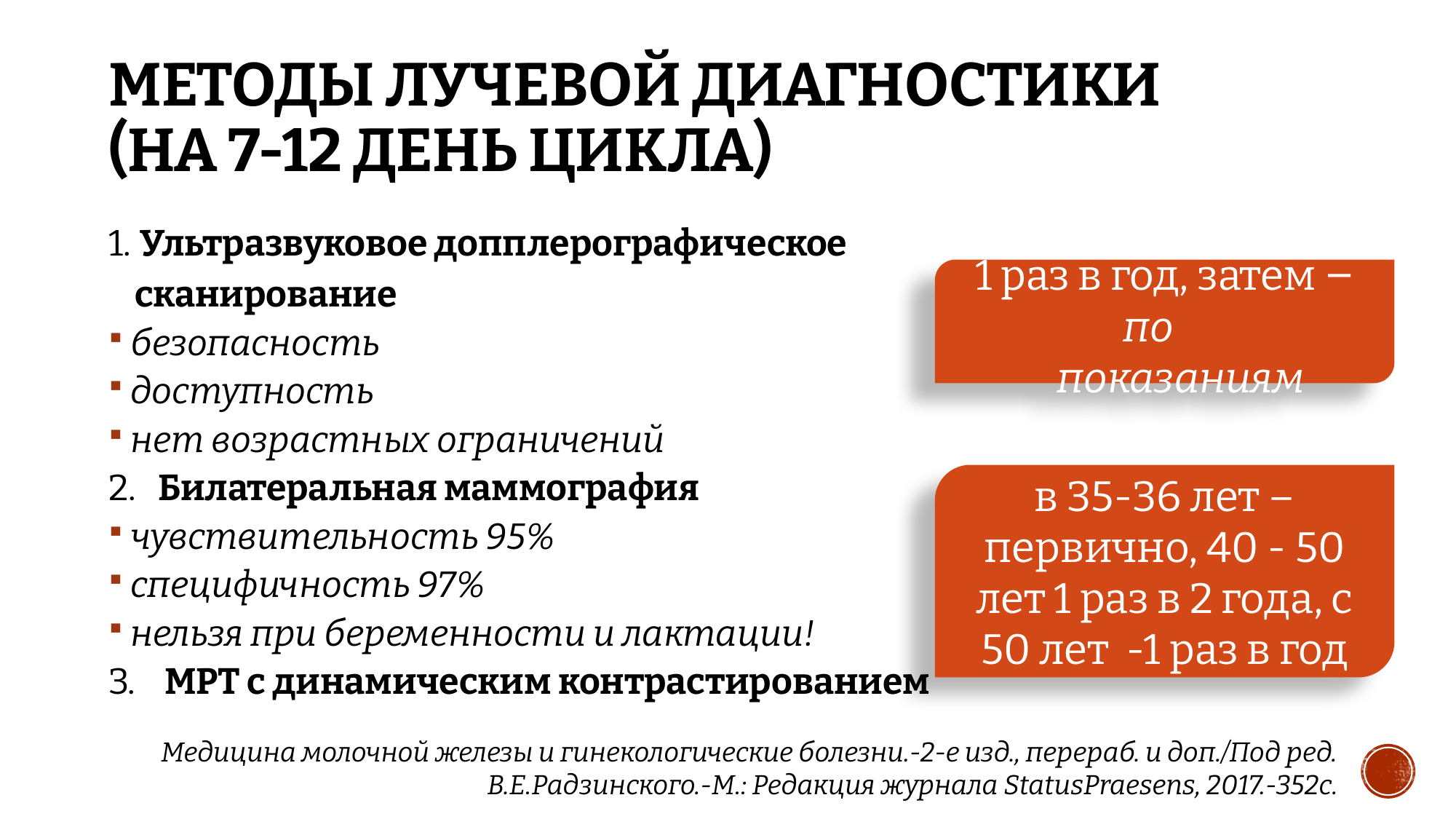

# МЕТОДЫ ЛУЧЕВОЙ ДИАГНОСТИКИ (на 7-12 день цикла)
1. Ультразвуковое допплерографическое
    сканирование
безопасность
доступность
нет возрастных ограничений
2.   Билатеральная маммография
чувствительность 95%
специфичность 97%
нельзя при беременности и лактации!
3.    МРТ с динамическим контрастированием
1 раз в год, затем – по
    показаниям
в 35-36 лет – первично, 40 - 50 лет 1 раз в 2 года, с 50 лет  -1 раз в год
Медицина молочной железы и гинекологические болезни.-2-е изд., перераб. и доп./Под ред. В.Е.Радзинского.-М.: Редакция журнала StatusPraesens, 2017.-352с.